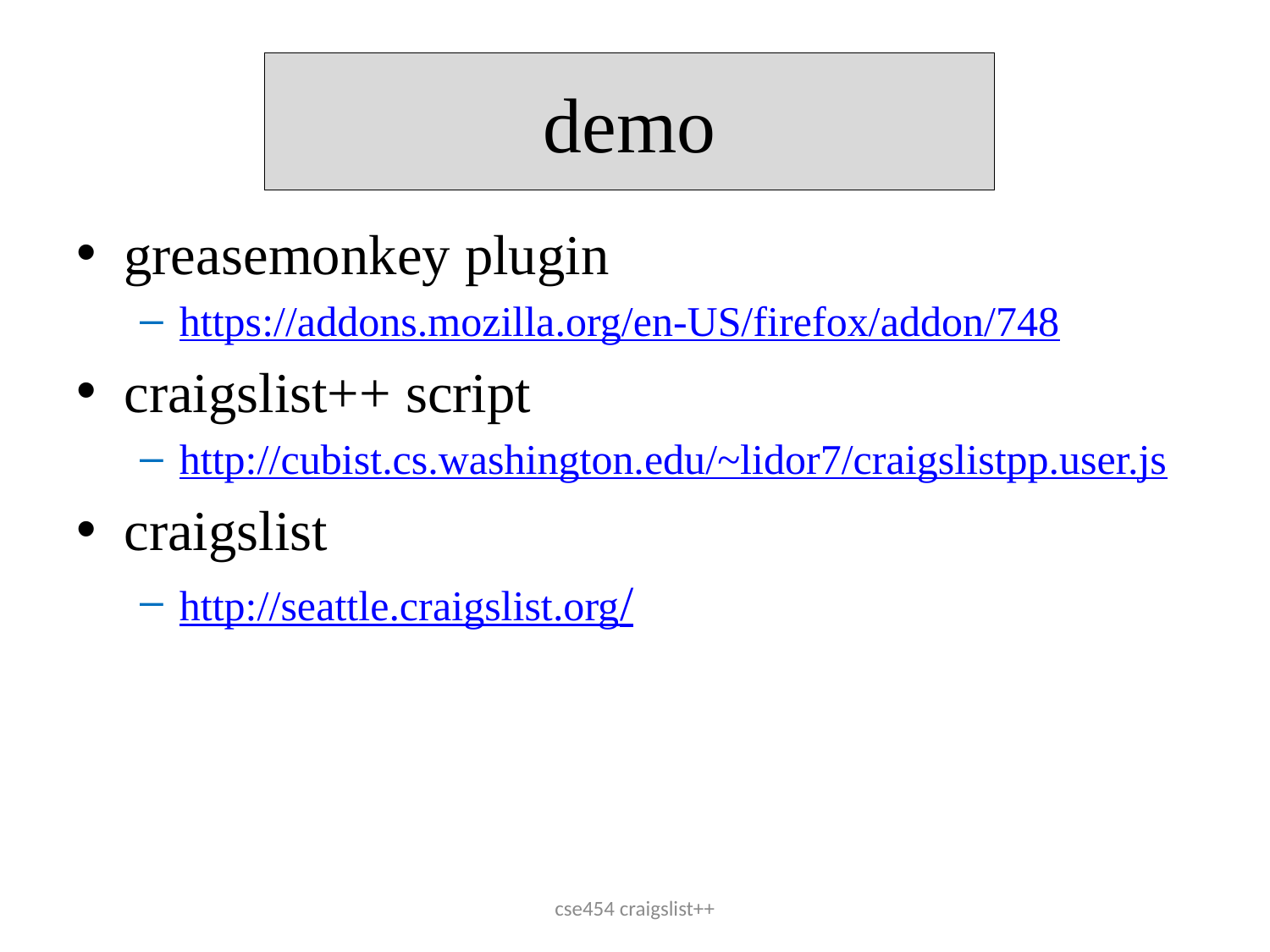

demo
greasemonkey plugin
https://addons.mozilla.org/en-US/firefox/addon/748
craigslist++ script
http://cubist.cs.washington.edu/~lidor7/craigslistpp.user.js
craigslist
http://seattle.craigslist.org/

cse454 craigslist++